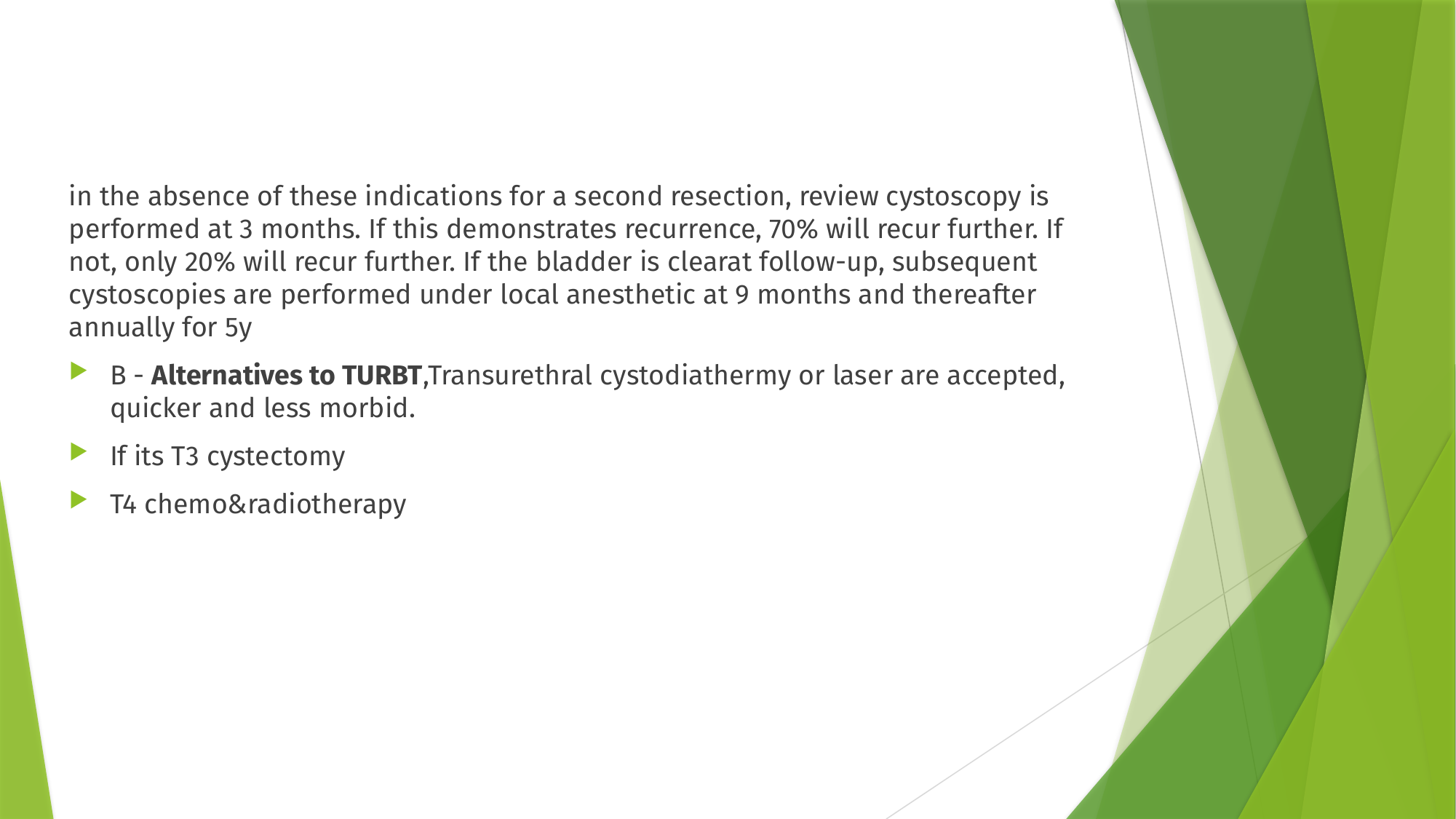

in the absence of these indications for a second resection, review cystoscopy is performed at 3 months. If this demonstrates recurrence, 70% will recur further. If not, only 20% will recur further. If the bladder is clearat follow-up, subsequent cystoscopies are performed under local anesthetic at 9 months and thereafter annually for 5y
B - Alternatives to TURBT,Transurethral cystodiathermy or laser are accepted, quicker and less morbid.
If its T3 cystectomy
T4 chemo&radiotherapy